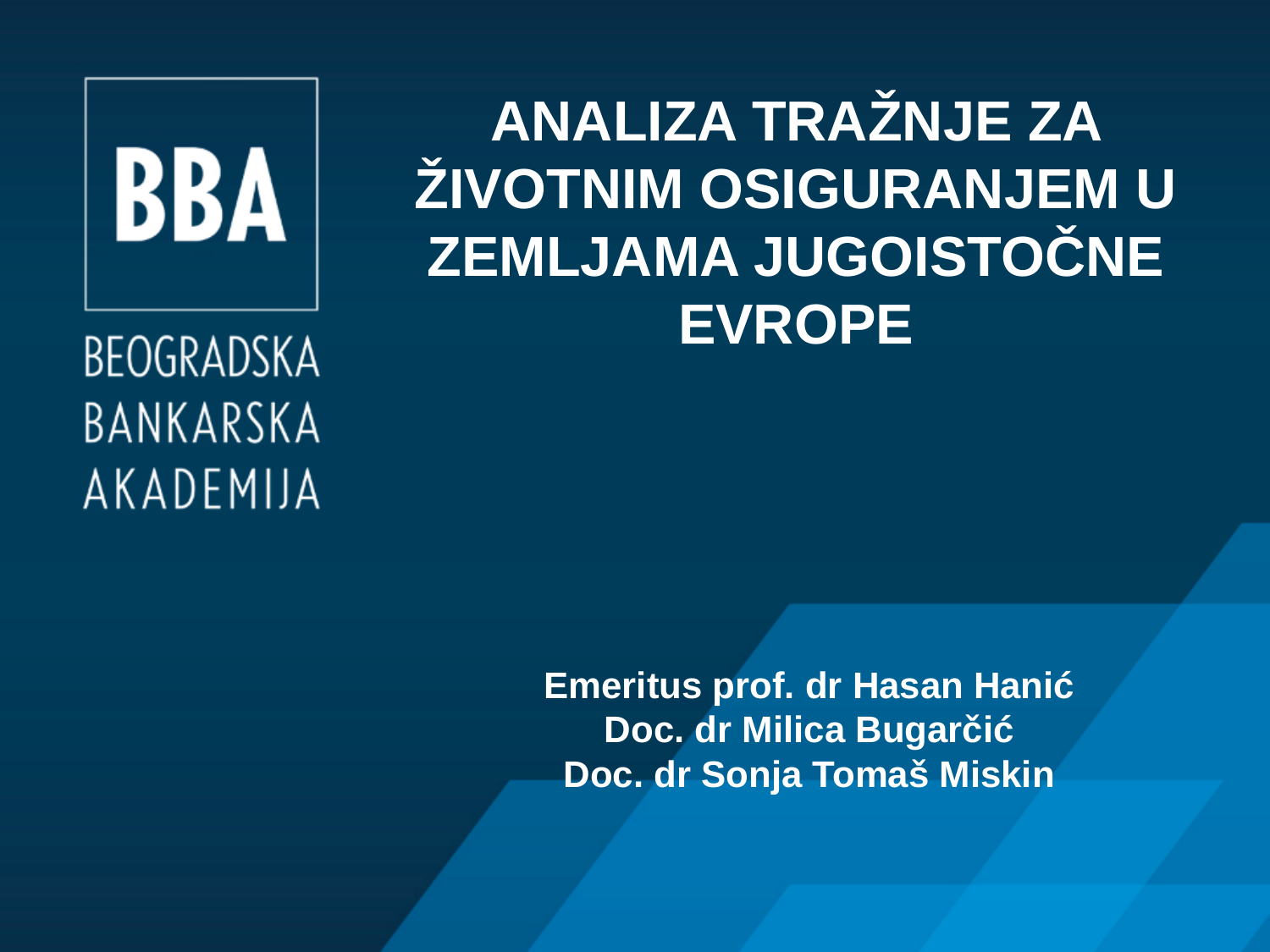

# ANALIZA TRAŽNJE ZA ŽIVOTNIM OSIGURANJEM U ZEMLJAMA JUGOISTOČNE EVROPE
Emeritus prof. dr Hasan Hanić
Doc. dr Milica Bugarčić
Doc. dr Sonja Tomaš Miskin